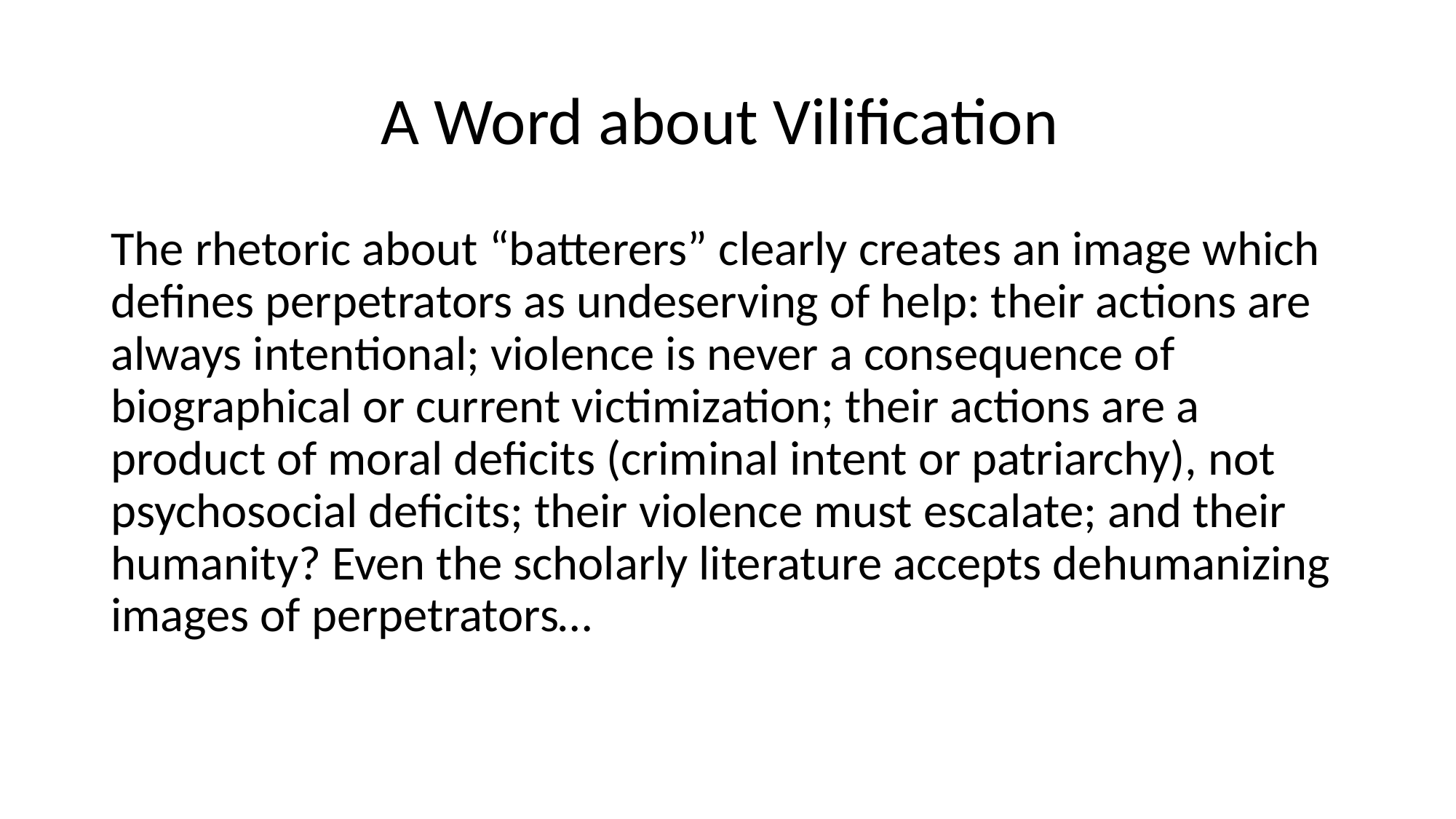

# A Word about Vilification
The rhetoric about “batterers” clearly creates an image which defines perpetrators as undeserving of help: their actions are always intentional; violence is never a consequence of biographical or current victimization; their actions are a product of moral deficits (criminal intent or patriarchy), not psychosocial deficits; their violence must escalate; and their humanity? Even the scholarly literature accepts dehumanizing images of perpetrators…